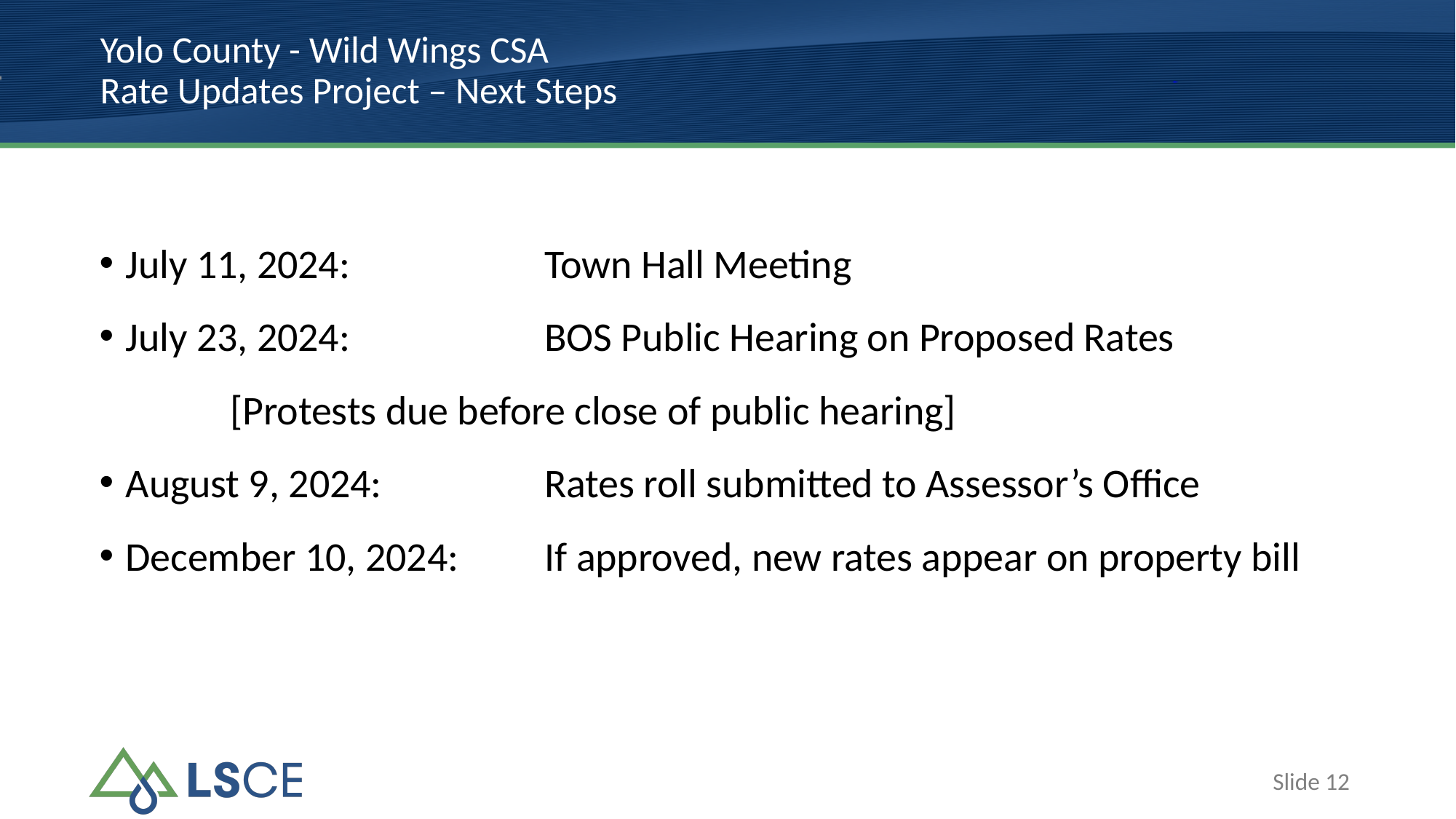

# Yolo County - Wild Wings CSA Rate Updates Project – Next Steps
July 11, 2024:			Town Hall Meeting
July 23, 2024:			BOS Public Hearing on Proposed Rates
					[Protests due before close of public hearing]
August 9, 2024:		Rates roll submitted to Assessor’s Office
December 10, 2024:		If approved, new rates appear on property bill